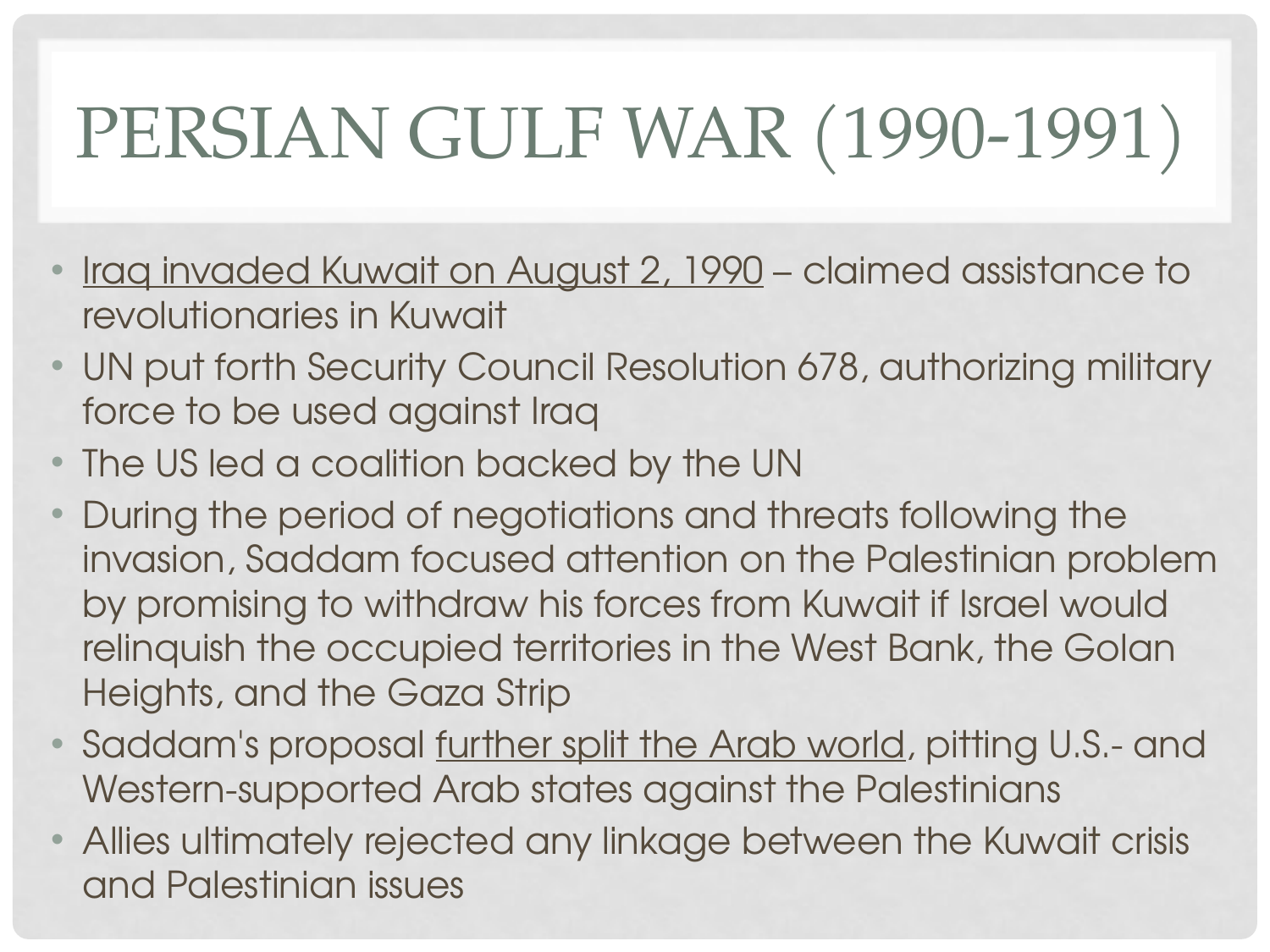

# Persian Gulf War (1990-1991)
Iraq invaded Kuwait on August 2, 1990 – claimed assistance to revolutionaries in Kuwait
UN put forth Security Council Resolution 678, authorizing military force to be used against Iraq
The US led a coalition backed by the UN
During the period of negotiations and threats following the invasion, Saddam focused attention on the Palestinian problem by promising to withdraw his forces from Kuwait if Israel would relinquish the occupied territories in the West Bank, the Golan Heights, and the Gaza Strip
Saddam's proposal further split the Arab world, pitting U.S.- and Western-supported Arab states against the Palestinians
Allies ultimately rejected any linkage between the Kuwait crisis and Palestinian issues